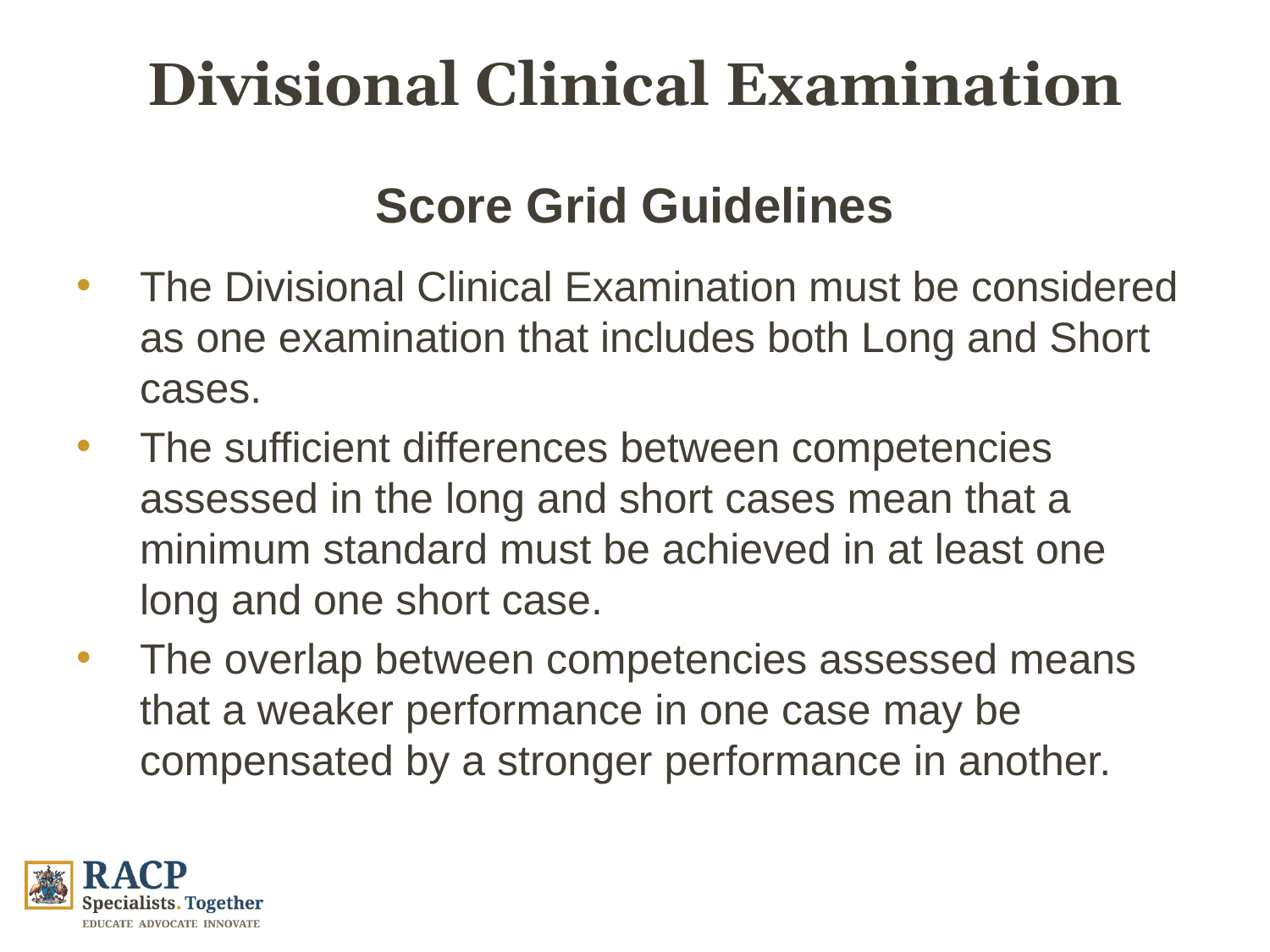

# Divisional Clinical Examination
Score Grid Guidelines
The Divisional Clinical Examination must be considered as one examination that includes both Long and Short cases.
The sufficient differences between competencies assessed in the long and short cases mean that a minimum standard must be achieved in at least one long and one short case.
The overlap between competencies assessed means that a weaker performance in one case may be compensated by a stronger performance in another.